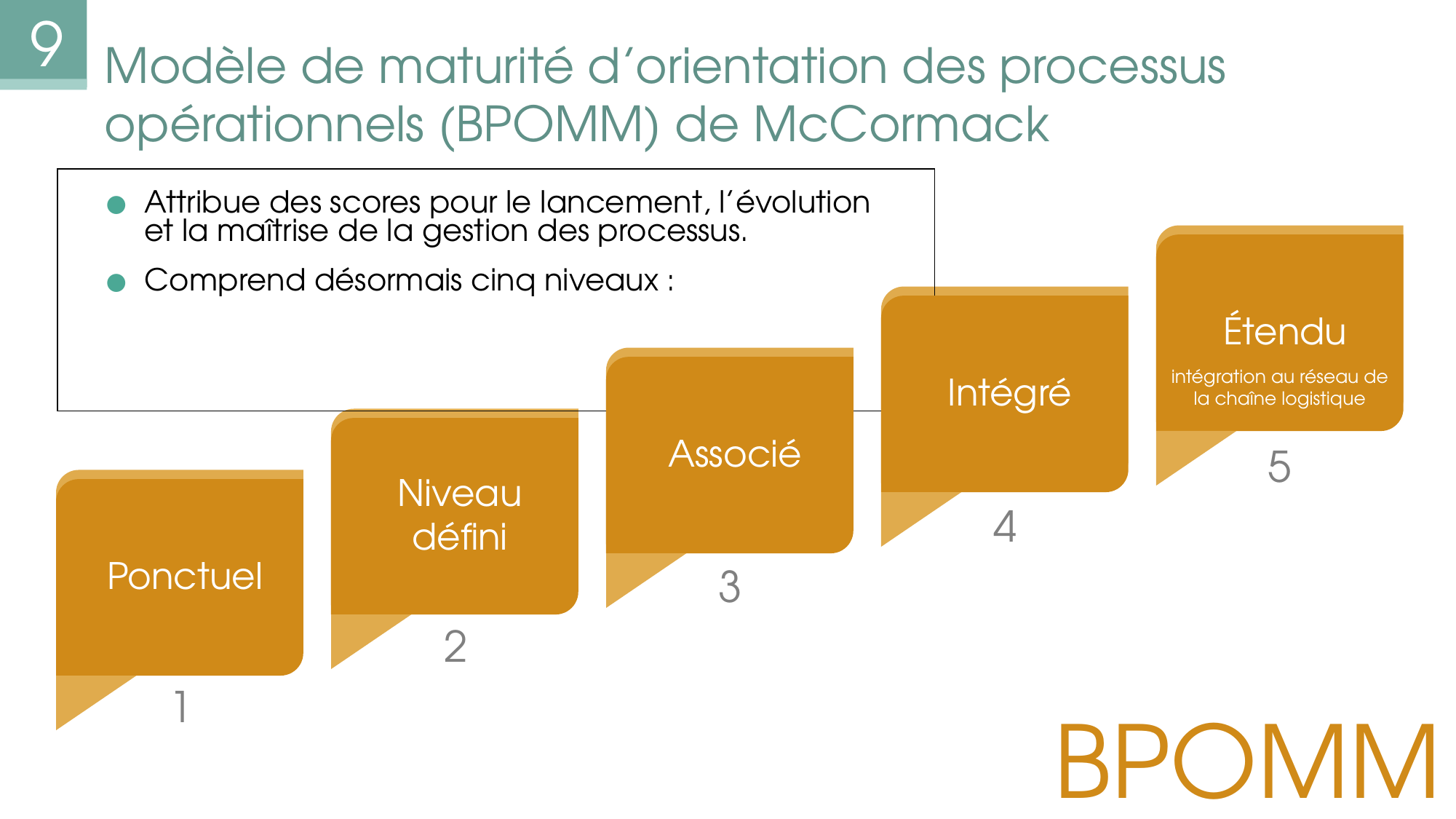

9

Modèle de maturité d’orientation des processus opérationnels (BPOMM) de McCormack

| Attribue des scores pour le lancement, l’évolution et la maîtrise de la gestion des processus. Comprend désormais cinq niveaux : |
| --- |
Étendu
Étendu
Intégré
Intégré
Associé
Associé
intégration au réseau de la chaîne logistique
Niveau défini
Niveau défini

5
Ponctuel
Ponctuel

4

3

2

1
BPOMM